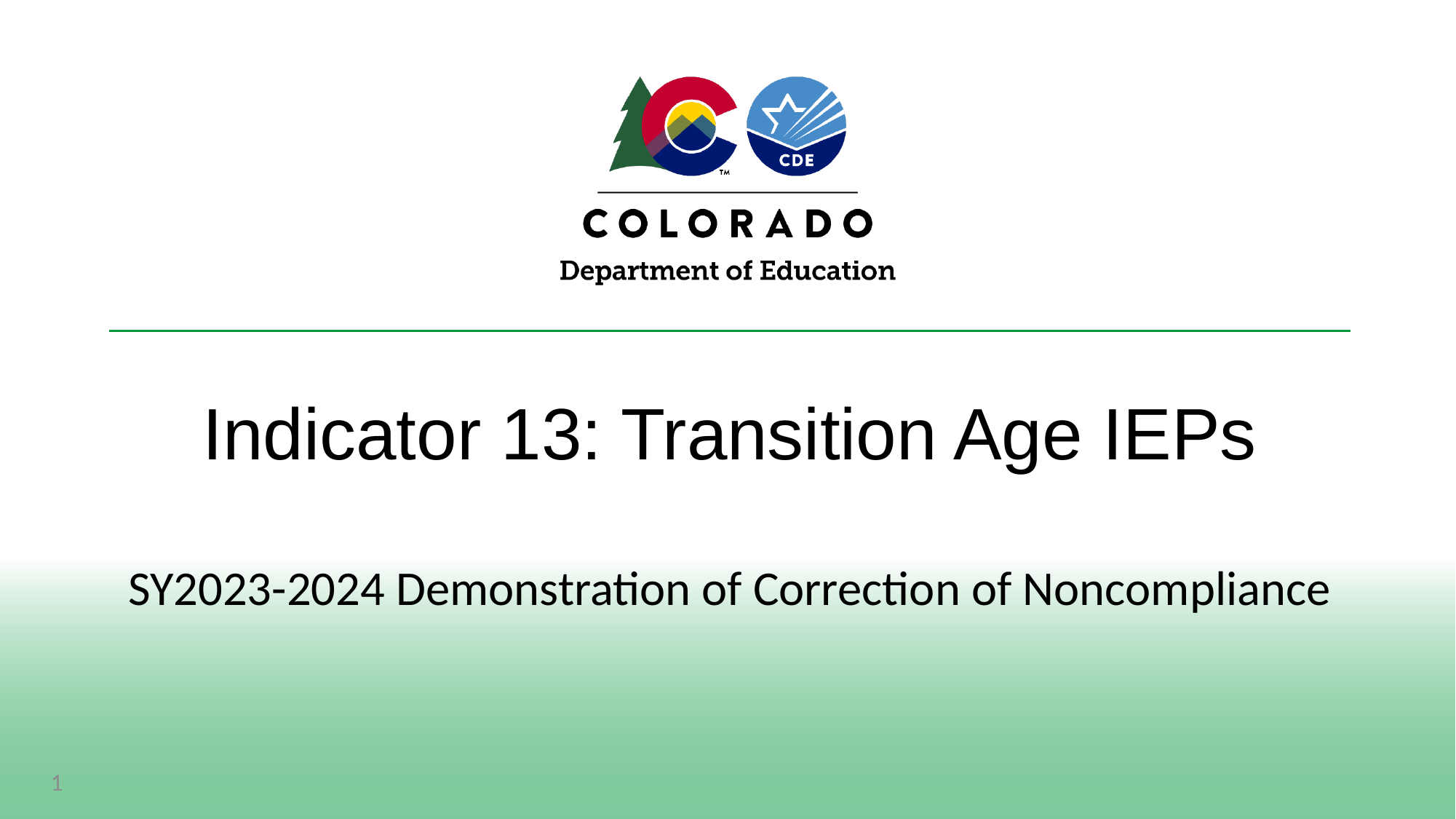

# Indicator 13: Transition Age IEPs
SY2023-2024 Demonstration of Correction of Noncompliance
1